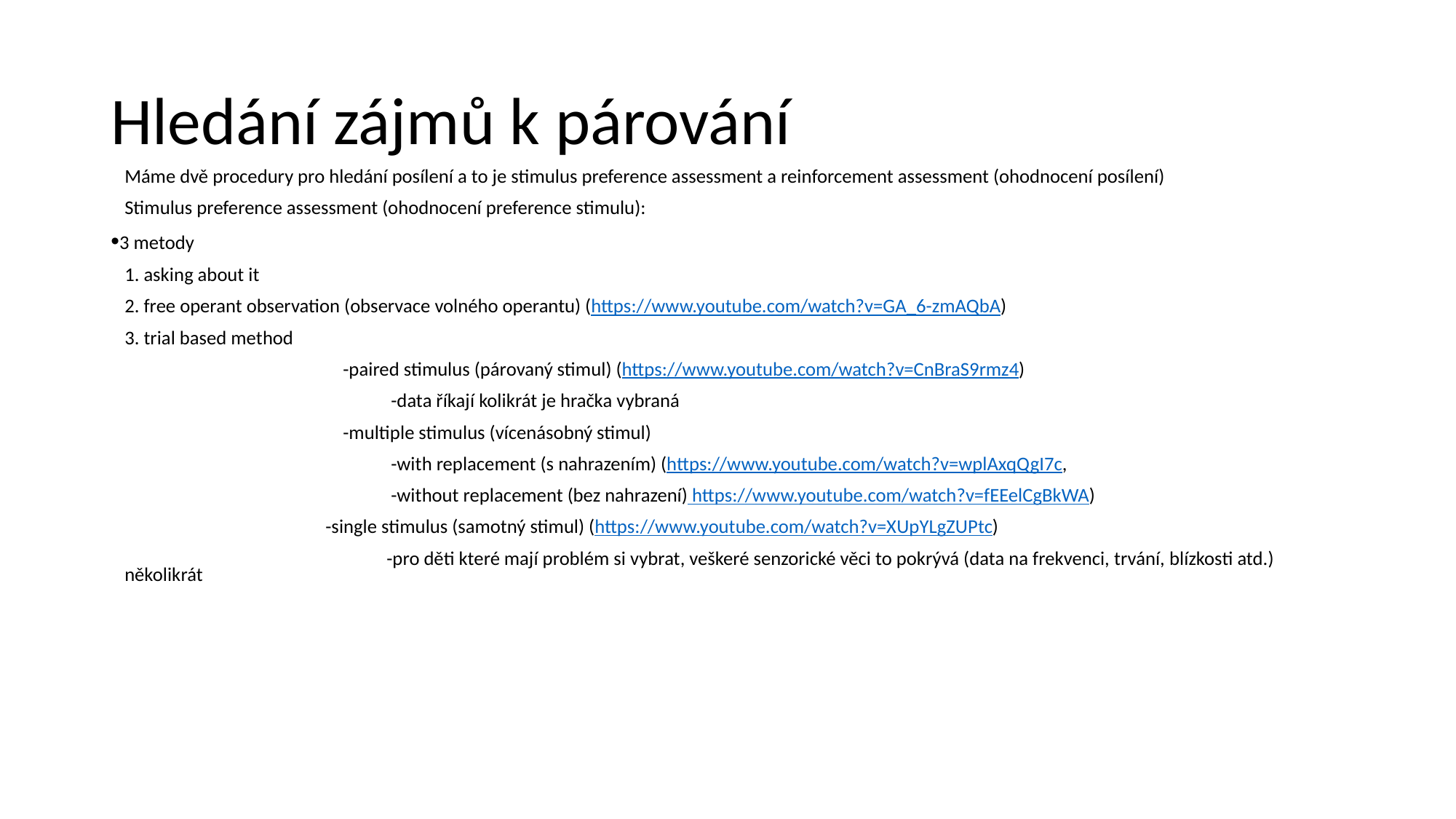

# Hledání zájmů k párování
Máme dvě procedury pro hledání posílení a to je stimulus preference assessment a reinforcement assessment (ohodnocení posílení)
Stimulus preference assessment (ohodnocení preference stimulu):
•3 metody
1. asking about it
2. free operant observation (observace volného operantu) (https://www.youtube.com/watch?v=GA_6-zmAQbA)
3. trial based method
                                          	-paired stimulus (párovaný stimul) (https://www.youtube.com/watch?v=CnBraS9rmz4)
                                                             -data říkají kolikrát je hračka vybraná
                                          	-multiple stimulus (vícenásobný stimul)
                                                             -with replacement (s nahrazením) (https://www.youtube.com/watch?v=wplAxqQgI7c,
                                                             -without replacement (bez nahrazení) https://www.youtube.com/watch?v=fEEelCgBkWA)
                                              -single stimulus (samotný stimul) (https://www.youtube.com/watch?v=XUpYLgZUPtc)
                                                            -pro děti které mají problém si vybrat, veškeré senzorické věci to pokrývá (data na frekvenci, trvání, blízkosti atd.) několikrát